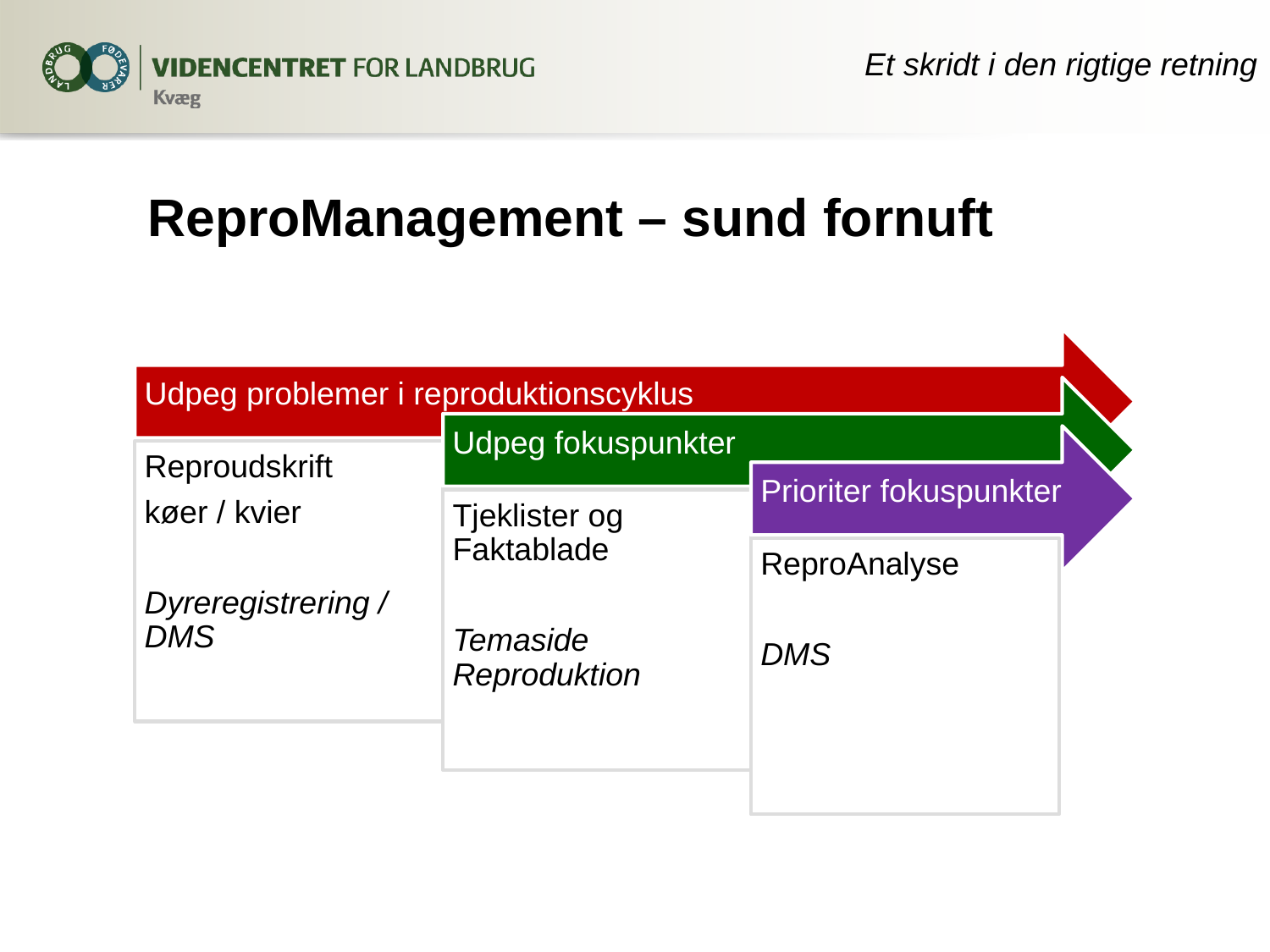

Et skridt i den rigtige retning
# ReproManagement – sund fornuft
Udpeg problemer i reproduktionscyklus
Reproudskrift
køer / kvier

Dyreregistrering / DMS
Udpeg fokuspunkter
Tjeklister og Faktablade

Temaside Reproduktion
Prioriter fokuspunkter
ReproAnalyse

DMS